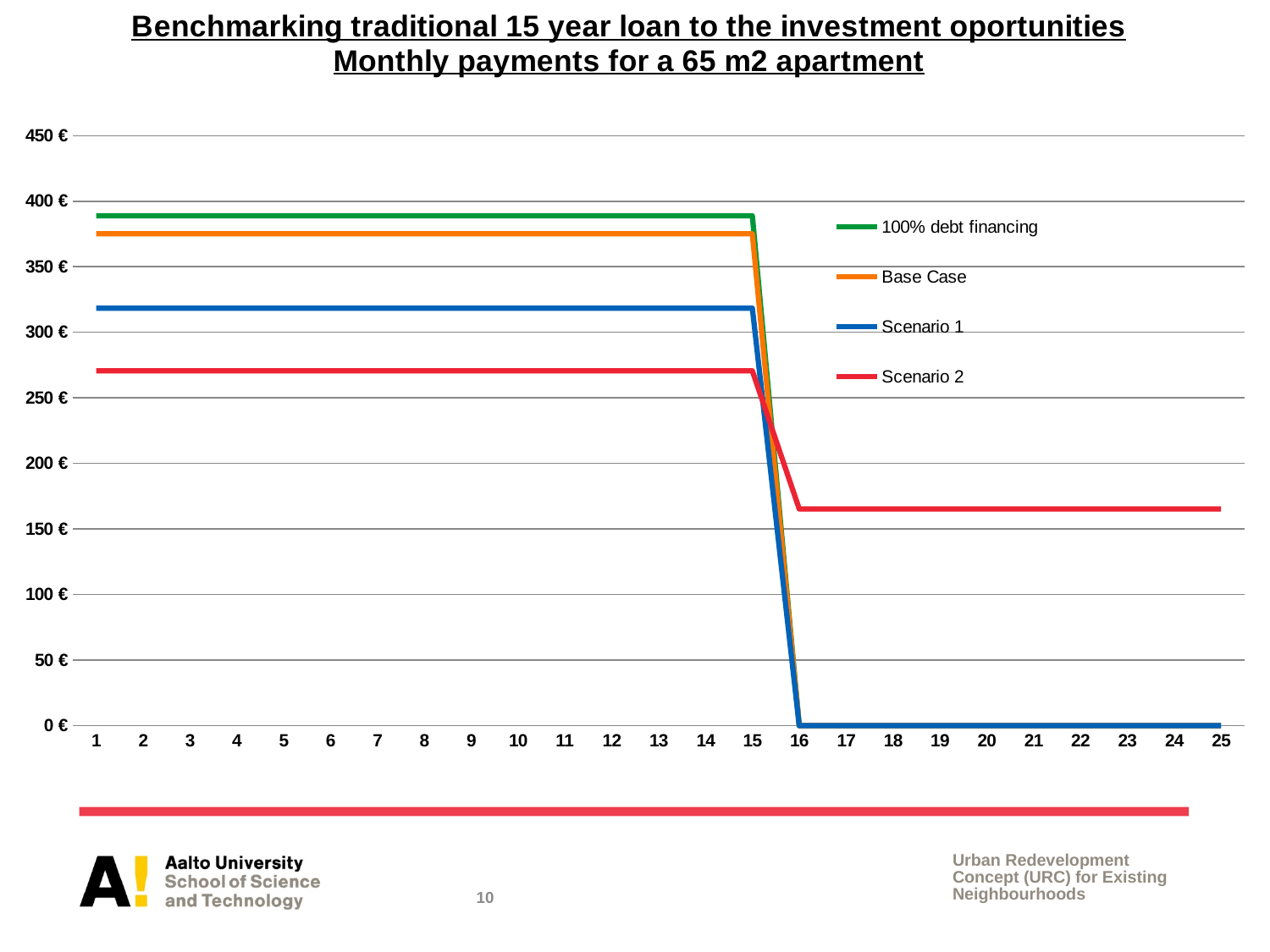

### Chart: Benchmarking traditional 15 year loan to the investment oportunities
Monthly payments for a 65 m2 apartment

| Category |  |  |  |  |
|---|---|---|---|---|
Urban Redevelopment Concept (URC) for Existing Neighbourhoods

10